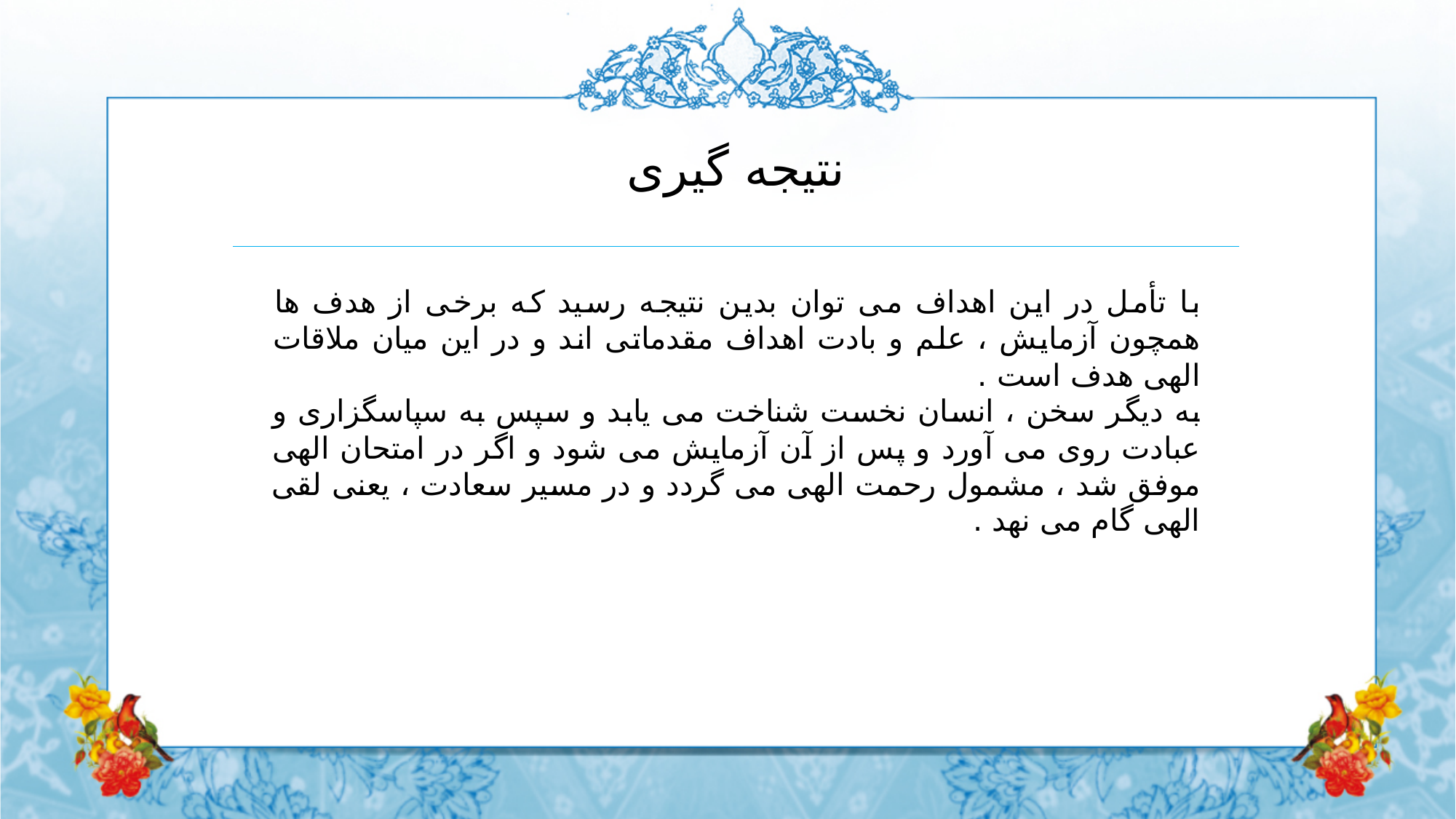

نتیجه گیری
با تأمل در این اهداف می توان بدین نتیجه رسید که برخی از هدف ها همچون آزمایش ، علم و بادت اهداف مقدماتی اند و در این میان ملاقات الهی هدف است .
به دیگر سخن ، انسان نخست شناخت می یابد و سپس به سپاسگزاری و عبادت روی می آورد و پس از آن آزمایش می شود و اگر در امتحان الهی موفق شد ، مشمول رحمت الهی می گردد و در مسیر سعادت ، یعنی لقی الهی گام می نهد .